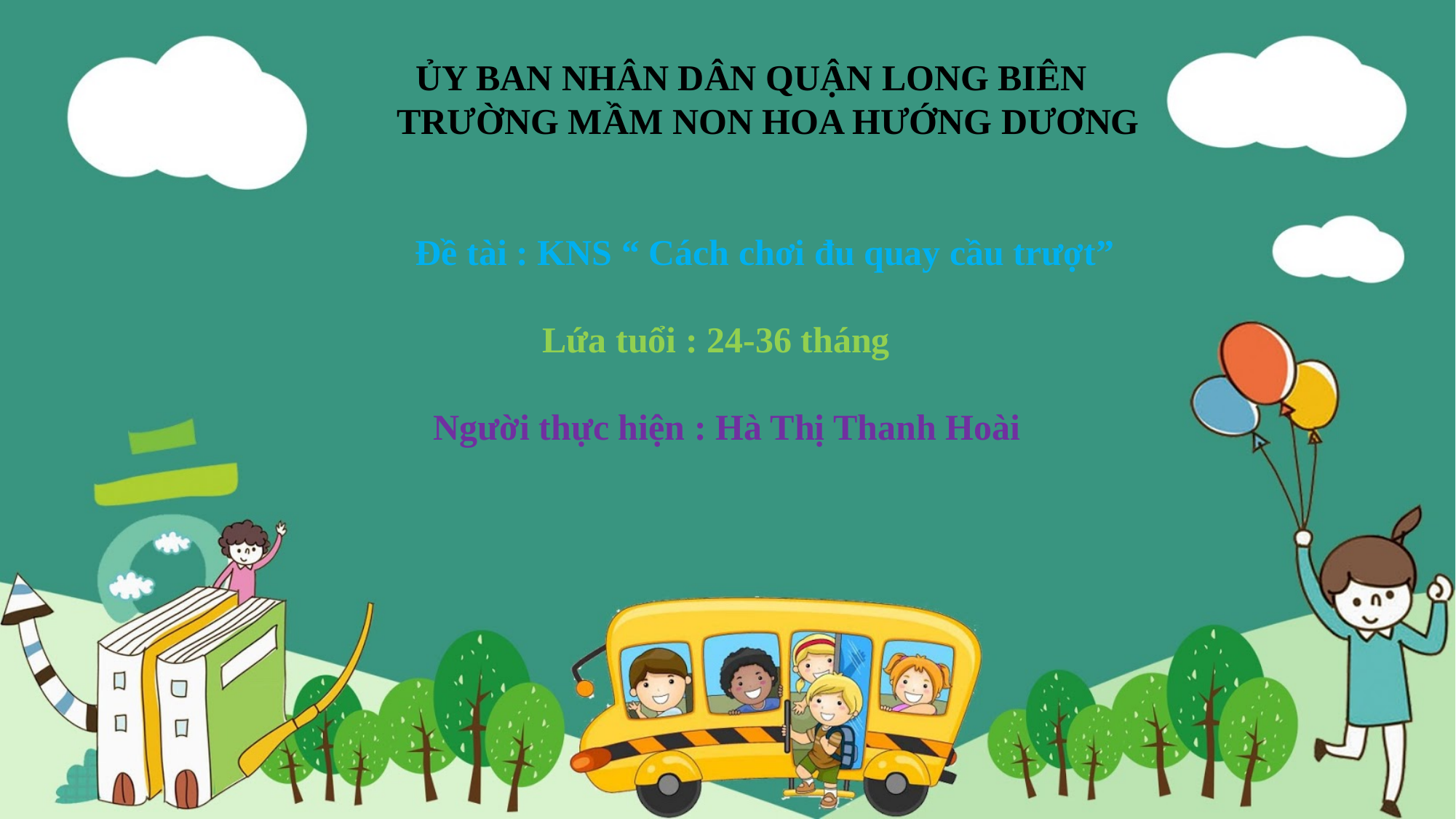

ỦY BAN NHÂN DÂN QUẬN LONG BIÊN
                        TRƯỜNG MẦM NON HOA HƯỚNG DƯƠNG

                          Đề tài : KNS “ Cách chơi đu quay cầu trượt”

                                        Lứa tuổi : 24-36 tháng

                            Người thực hiện : Hà Thị Thanh Hoài